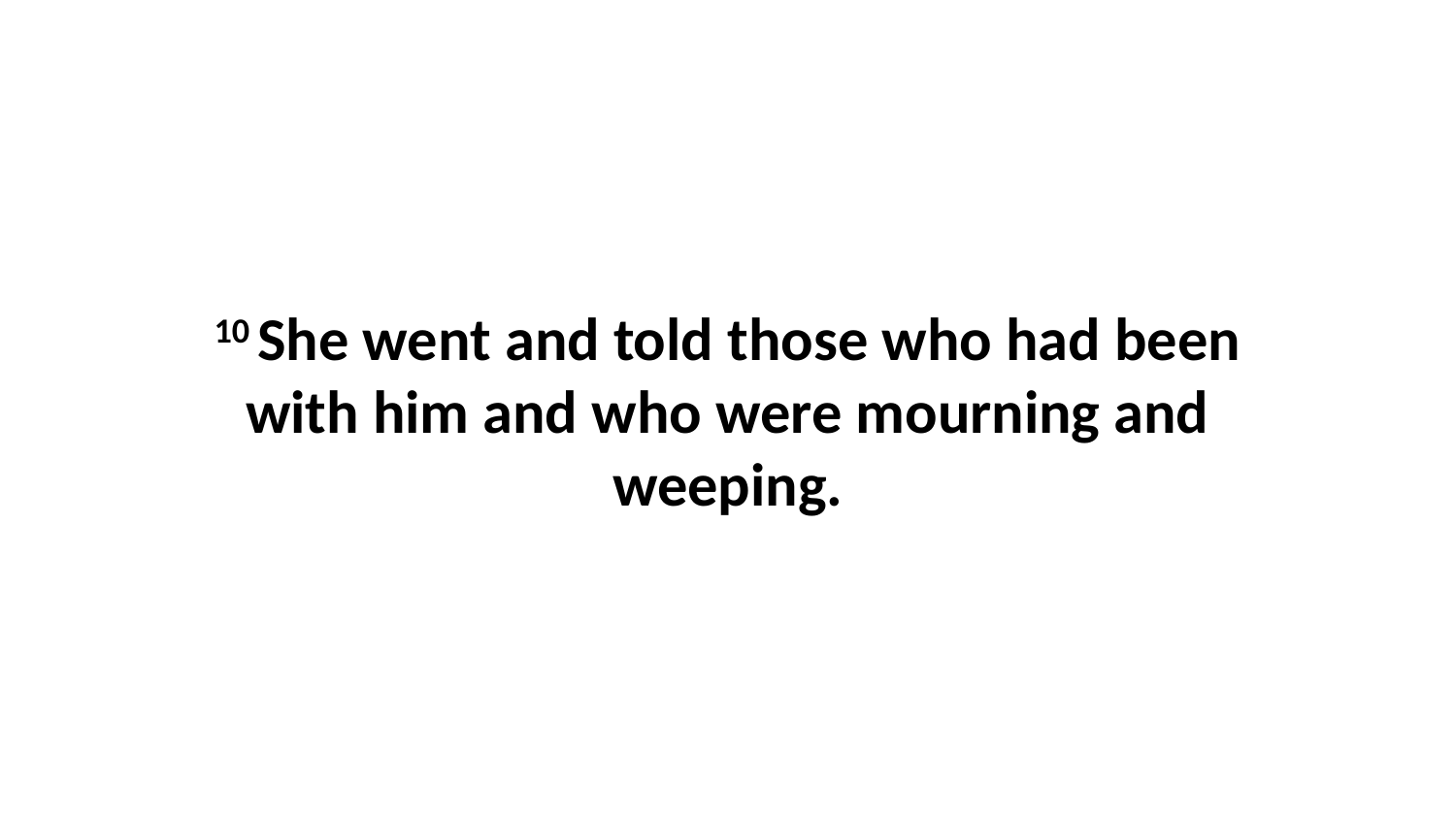

10 She went and told those who had been with him and who were mourning and weeping.